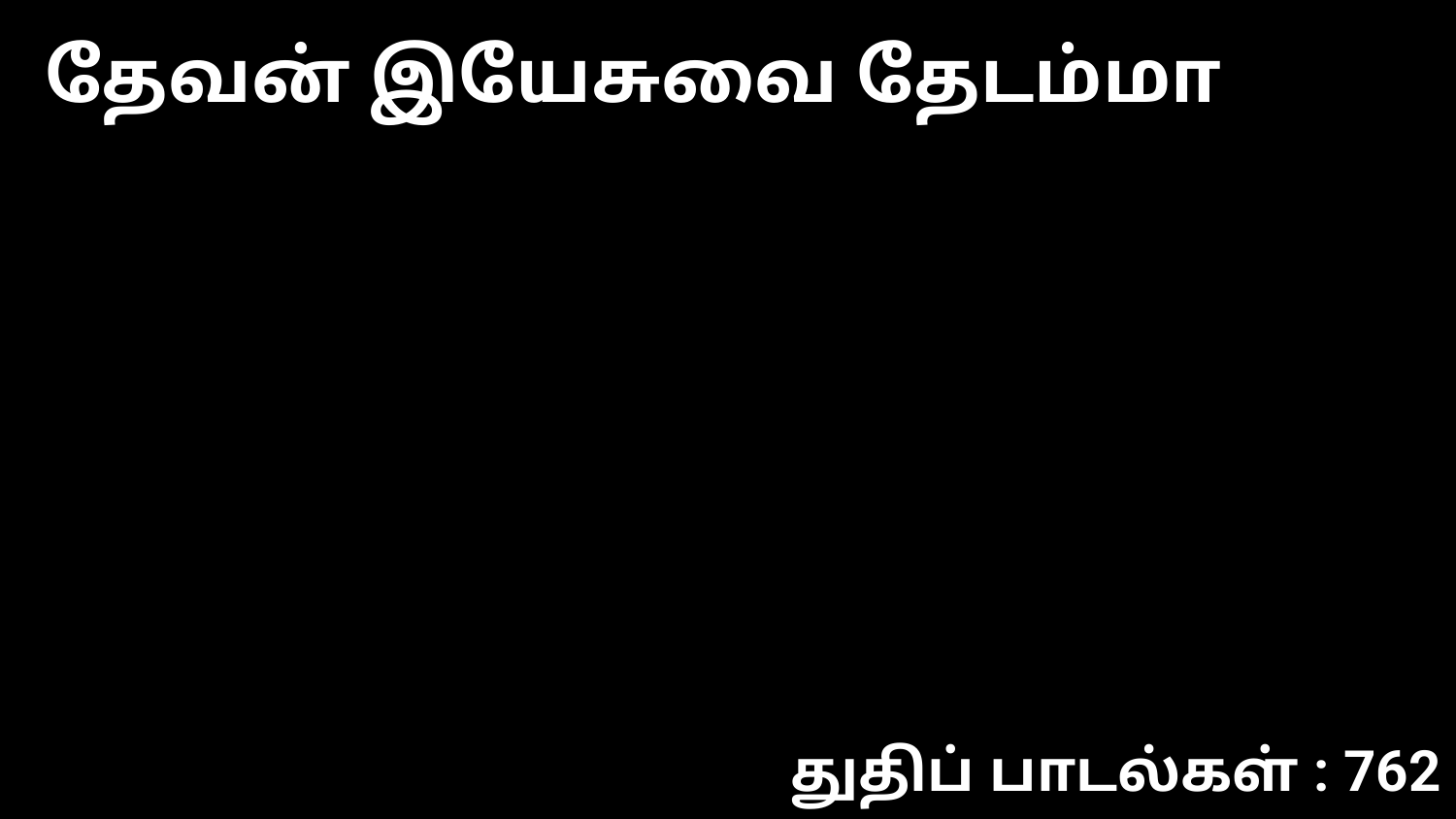

தேவன் இயேசுவை தேடம்மா
துதிப் பாடல்கள் : 762